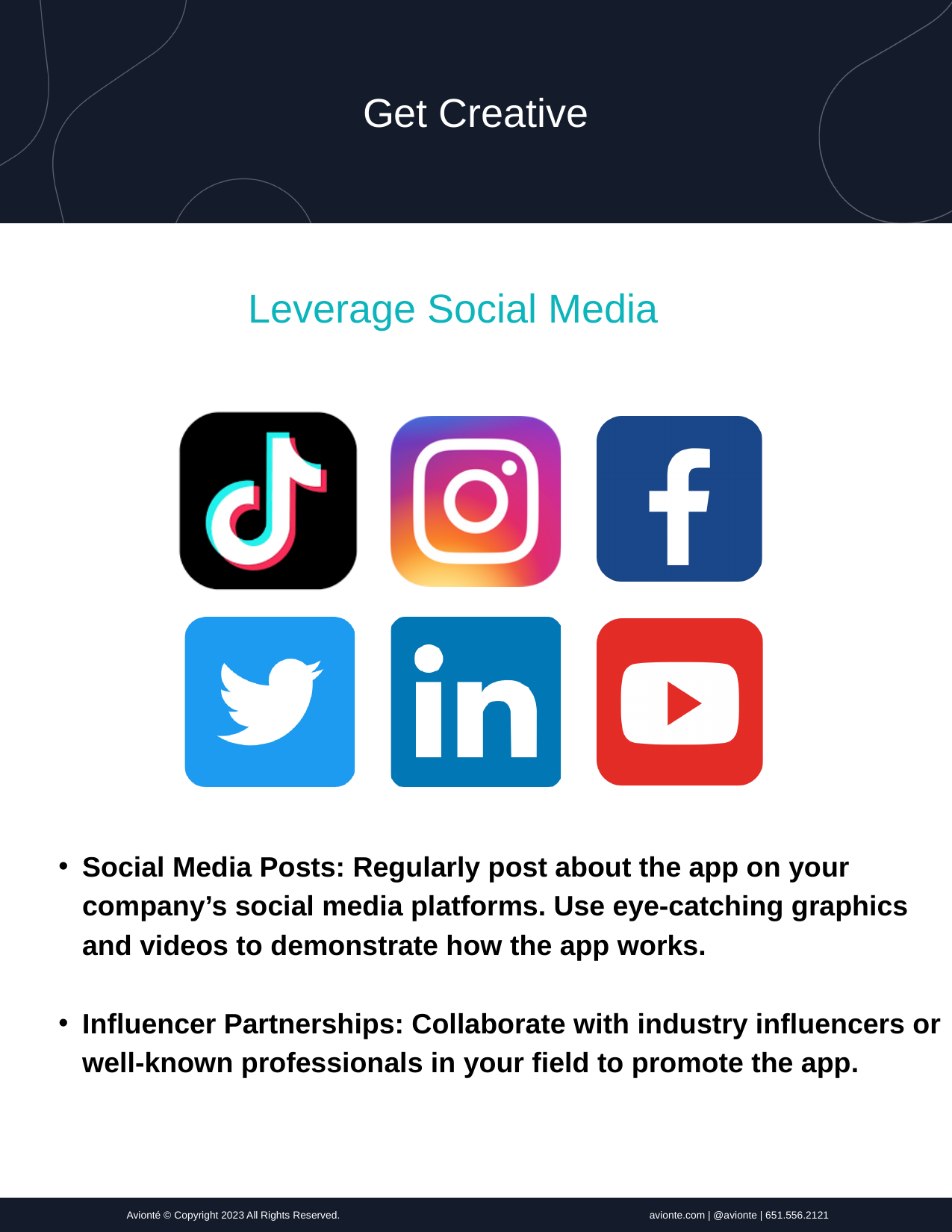

Get Creative
Leverage Social Media

Social Media Posts: Regularly post about the app on your company’s social media platforms. Use eye-catching graphics and videos to demonstrate how the app works.

Influencer Partnerships: Collaborate with industry influencers or well-known professionals in your field to promote the app.

Avionté © Copyright 2023 All Rights Reserved.
avionte.com | @avionte | 651.556.2121